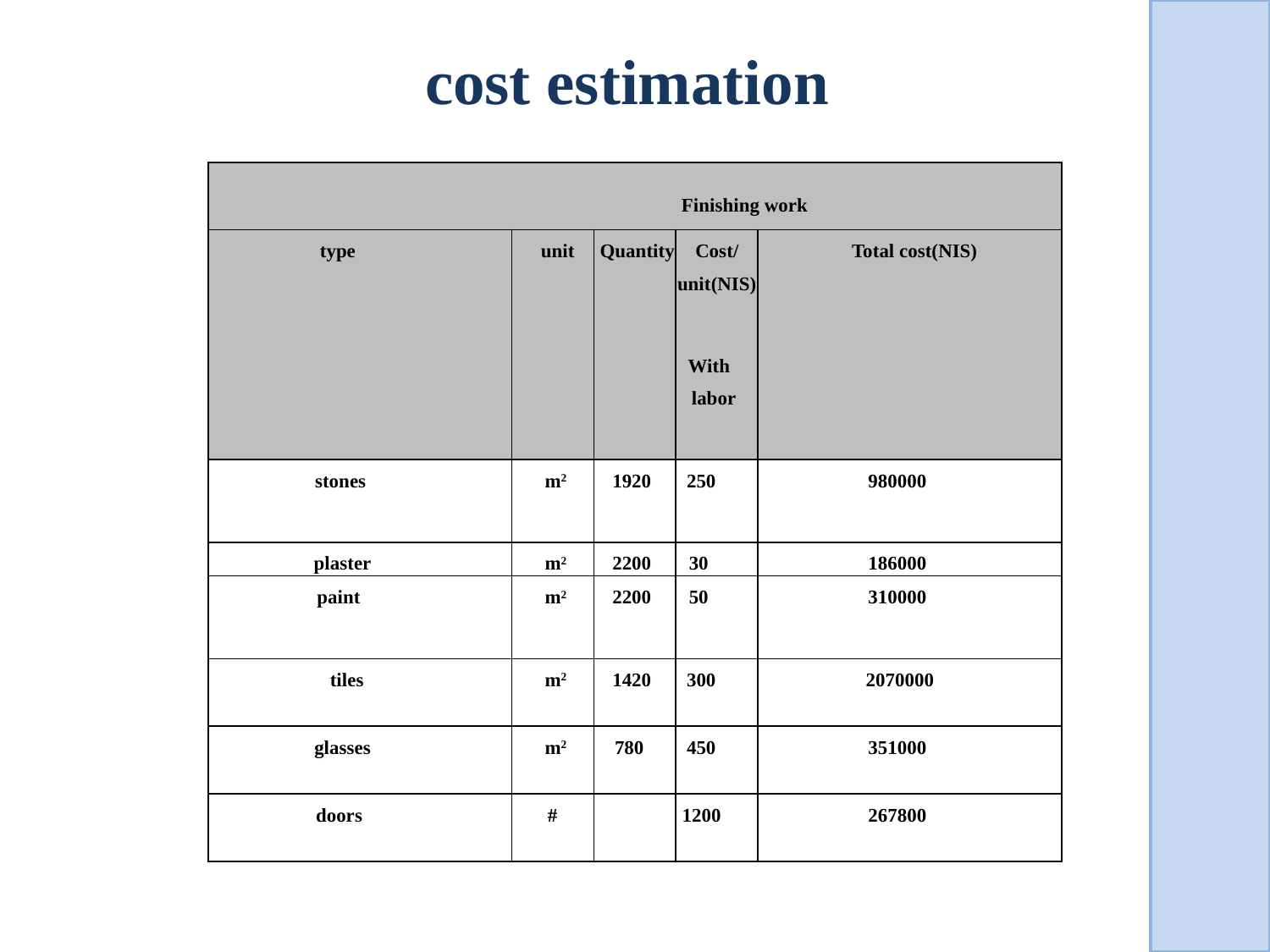

# cost estimation
| Finishing work |  |  |  |  |
| --- | --- | --- | --- | --- |
| type | unit | Quantity | Cost/unit(NIS)   With labor | Total cost(NIS) |
| stones | m2 | 1920 | 250 | 980000 |
| plaster | m2 | 2200 | 30 | 186000 |
| paint | m2 | 2200 | 50 | 310000 |
| tiles | m2 | 1420 | 300 | 2070000 |
| glasses | m2 | 780 | 450 | 351000 |
| doors | # |  | 1200 | 267800 |